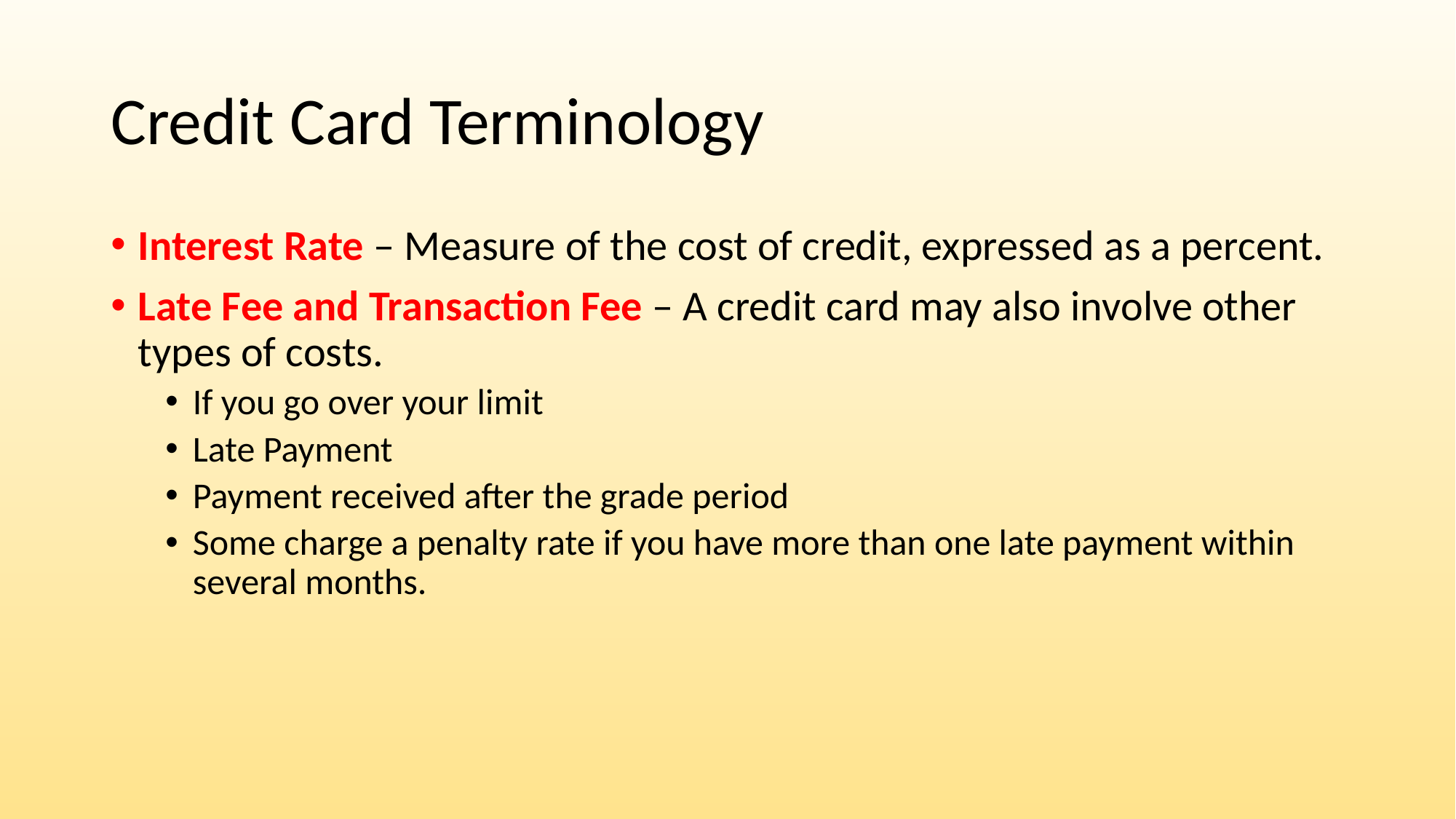

# Credit Card Terminology
Interest Rate – Measure of the cost of credit, expressed as a percent.
Late Fee and Transaction Fee – A credit card may also involve other types of costs.
If you go over your limit
Late Payment
Payment received after the grade period
Some charge a penalty rate if you have more than one late payment within several months.